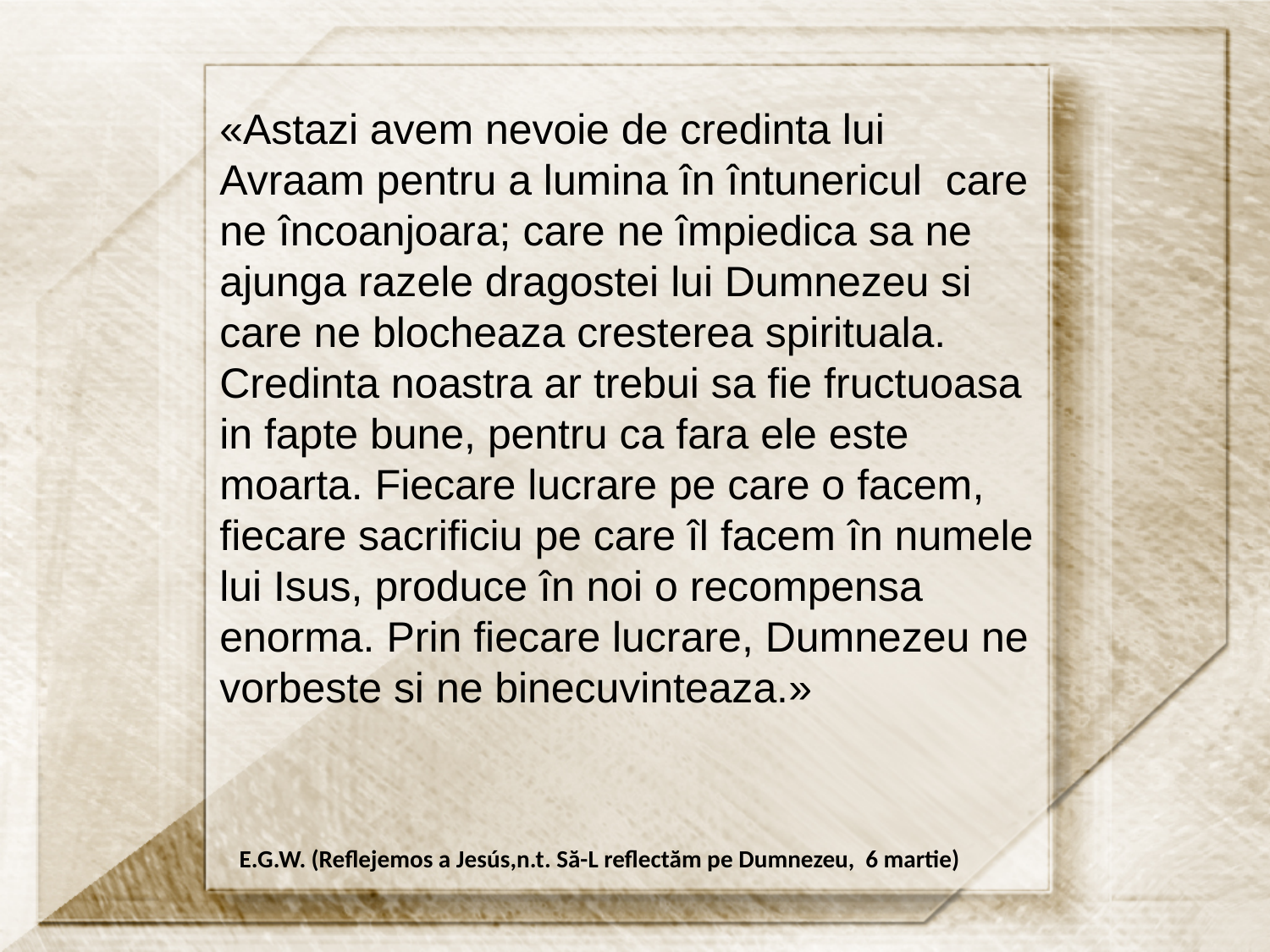

«Astazi avem nevoie de credinta lui Avraam pentru a lumina în întunericul  care ne încoanjoara; care ne împiedica sa ne ajunga razele dragostei lui Dumnezeu si care ne blocheaza cresterea spirituala. Credinta noastra ar trebui sa fie fructuoasa in fapte bune, pentru ca fara ele este moarta. Fiecare lucrare pe care o facem, fiecare sacrificiu pe care îl facem în numele lui Isus, produce în noi o recompensa enorma. Prin fiecare lucrare, Dumnezeu ne vorbeste si ne binecuvinteaza.»
E.G.W. (Reflejemos a Jesús,n.t. Să-L reflectăm pe Dumnezeu,  6 martie)